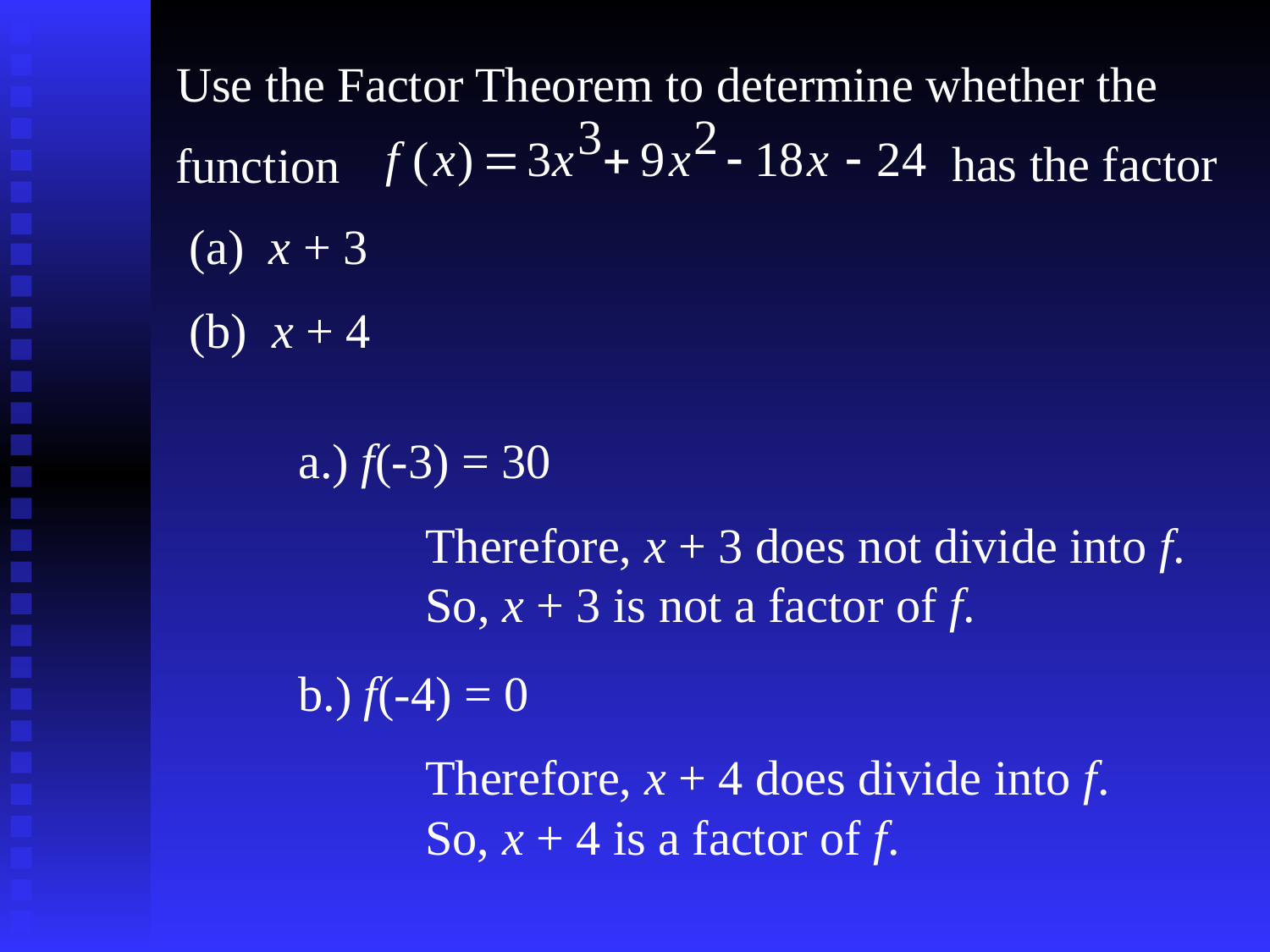

Use the Factor Theorem to determine whether the
3
2
f
(
x
)
=
3
x
+
9
x
−
18
x
−
24
 has the factor
function
(a)  x + 3
(b)  x + 4
a.) f(-3) = 30
	Therefore, x + 3 does not divide into f. 	So, x + 3 is not a factor of f.
b.) f(-4) = 0
	Therefore, x + 4 does divide into f. 		So, x + 4 is a factor of f.